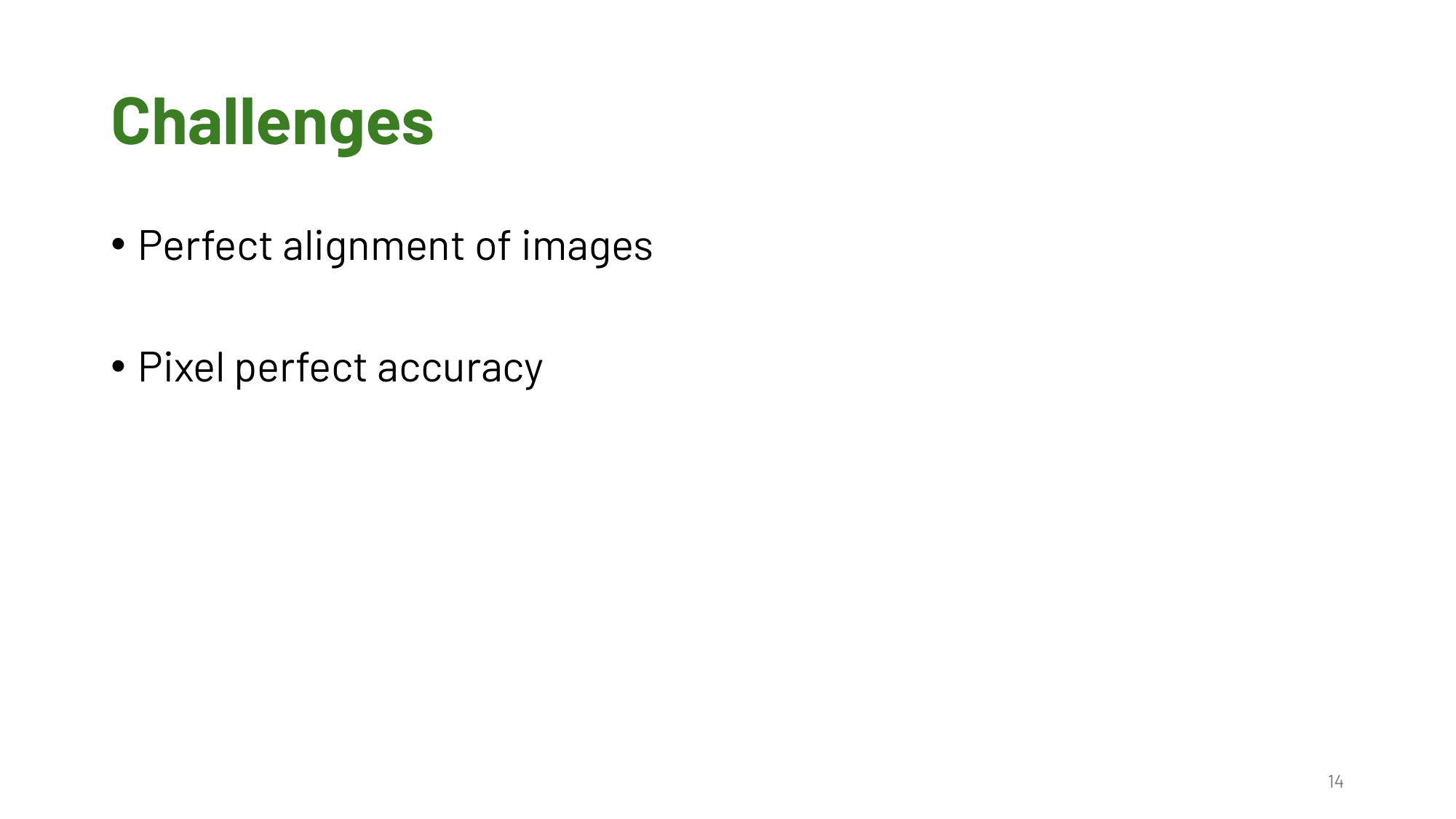

# Challenges
Perfect alignment of images

Pixel perfect accuracy
14